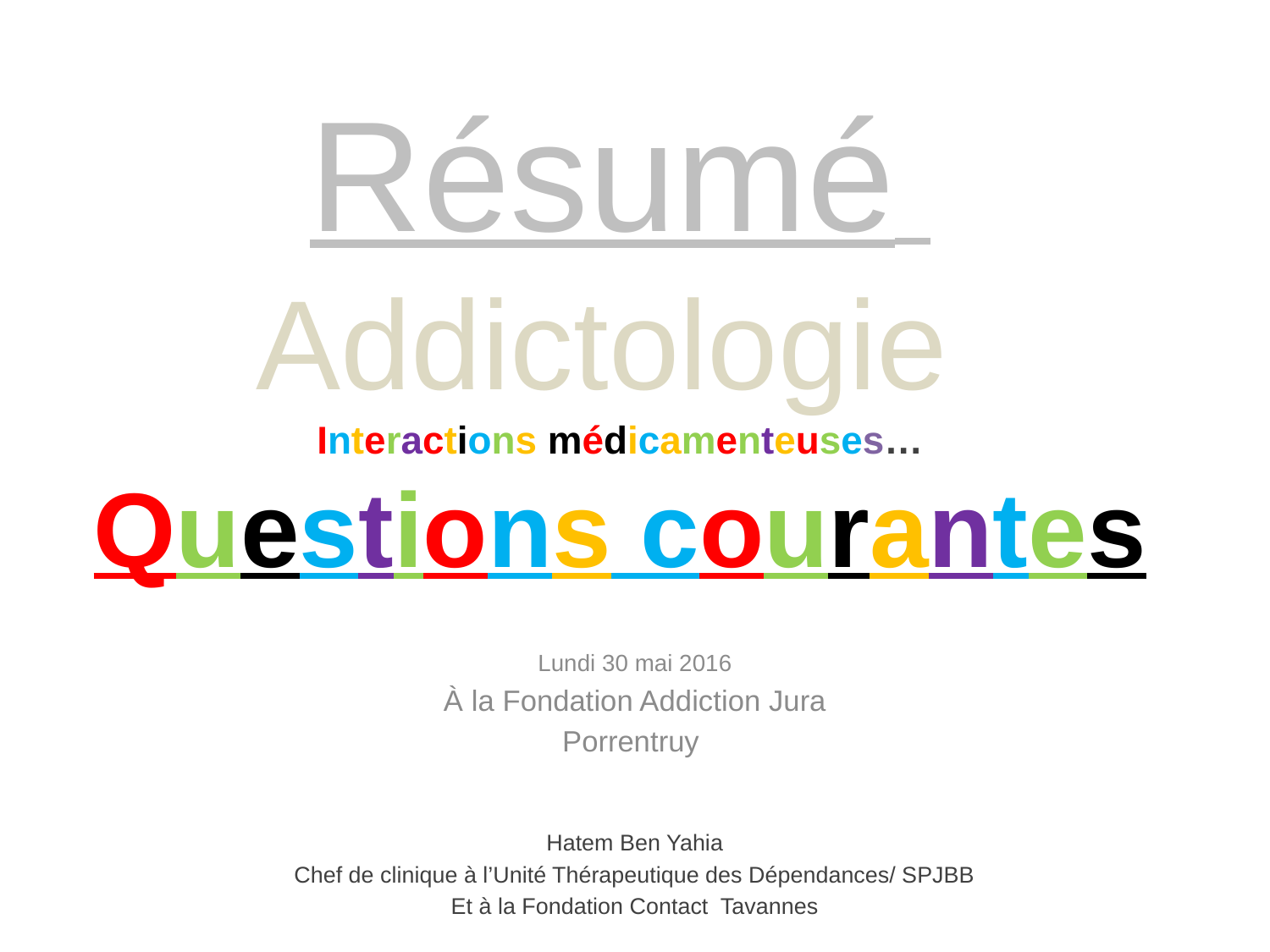

# Résumé Addictologie Interactions médicamenteuses… Questions courantes

Lundi 30 mai 2016
À la Fondation Addiction Jura
Porrentruy

Hatem Ben Yahia
Chef de clinique à l’Unité Thérapeutique des Dépendances/ SPJBB
Et à la Fondation Contact  Tavannes